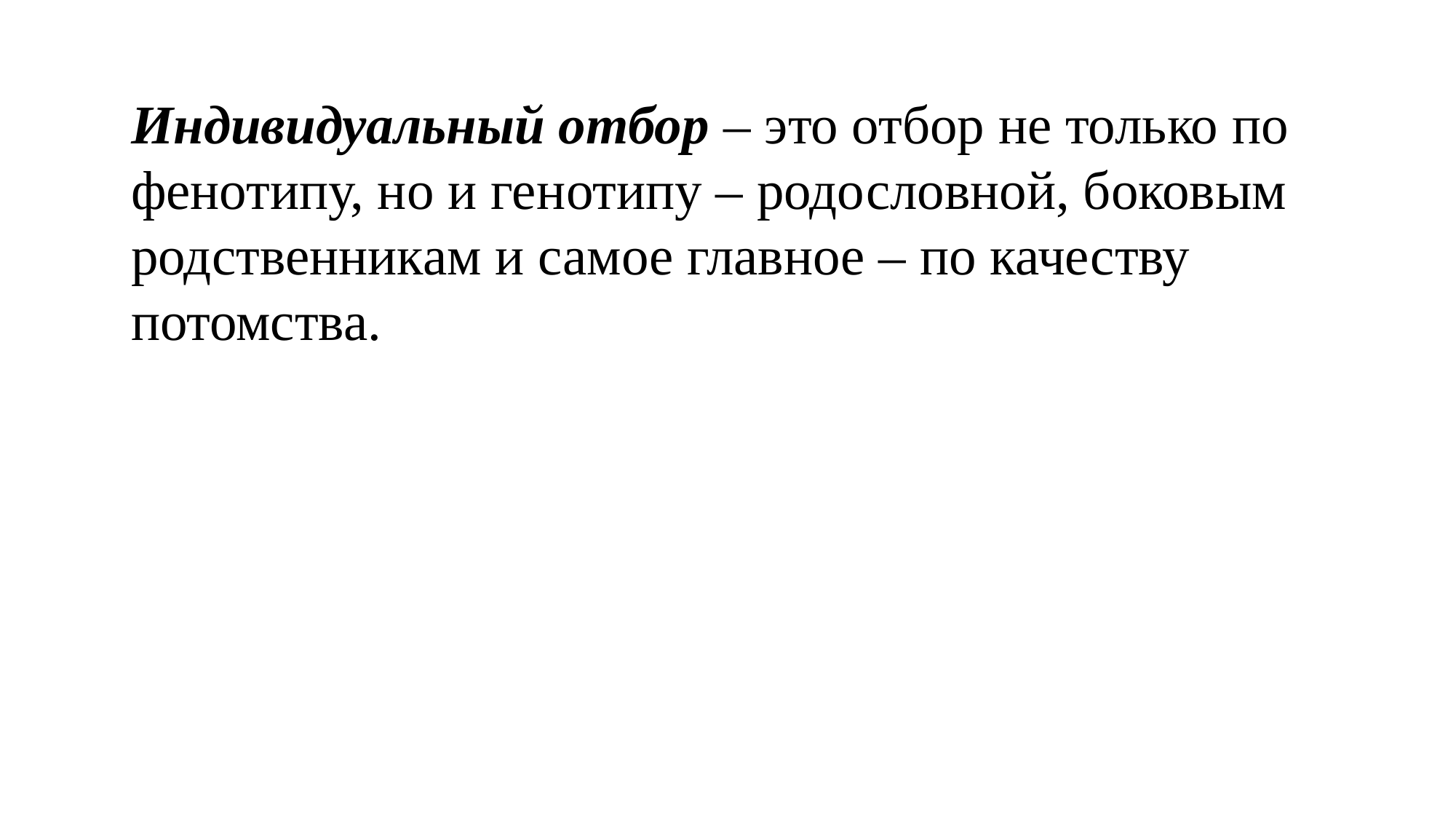

Индивидуальный отбор – это отбор не только по фенотипу, но и ге­нотипу – родословной, боковым родственникам и самое главное – по качеству потомства.